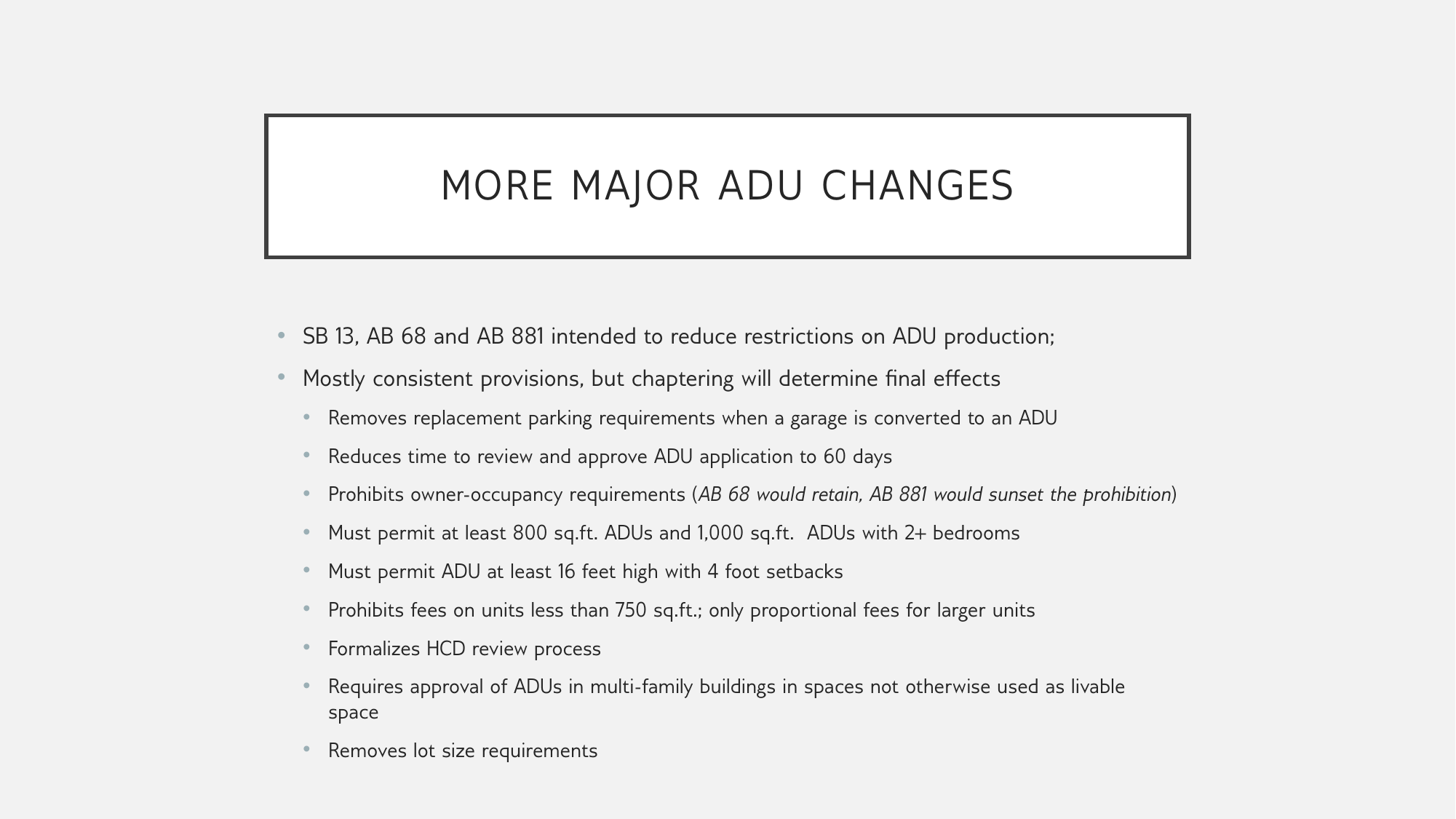

# More Major ADU Changes
SB 13, AB 68 and AB 881 intended to reduce restrictions on ADU production;
Mostly consistent provisions, but chaptering will determine final effects
Removes replacement parking requirements when a garage is converted to an ADU
Reduces time to review and approve ADU application to 60 days
Prohibits owner-occupancy requirements (AB 68 would retain, AB 881 would sunset the prohibition)
Must permit at least 800 sq.ft. ADUs and 1,000 sq.ft.  ADUs with 2+ bedrooms
Must permit ADU at least 16 feet high with 4 foot setbacks
Prohibits fees on units less than 750 sq.ft.; only proportional fees for larger units
Formalizes HCD review process
Requires approval of ADUs in multi-family buildings in spaces not otherwise used as livable space
Removes lot size requirements